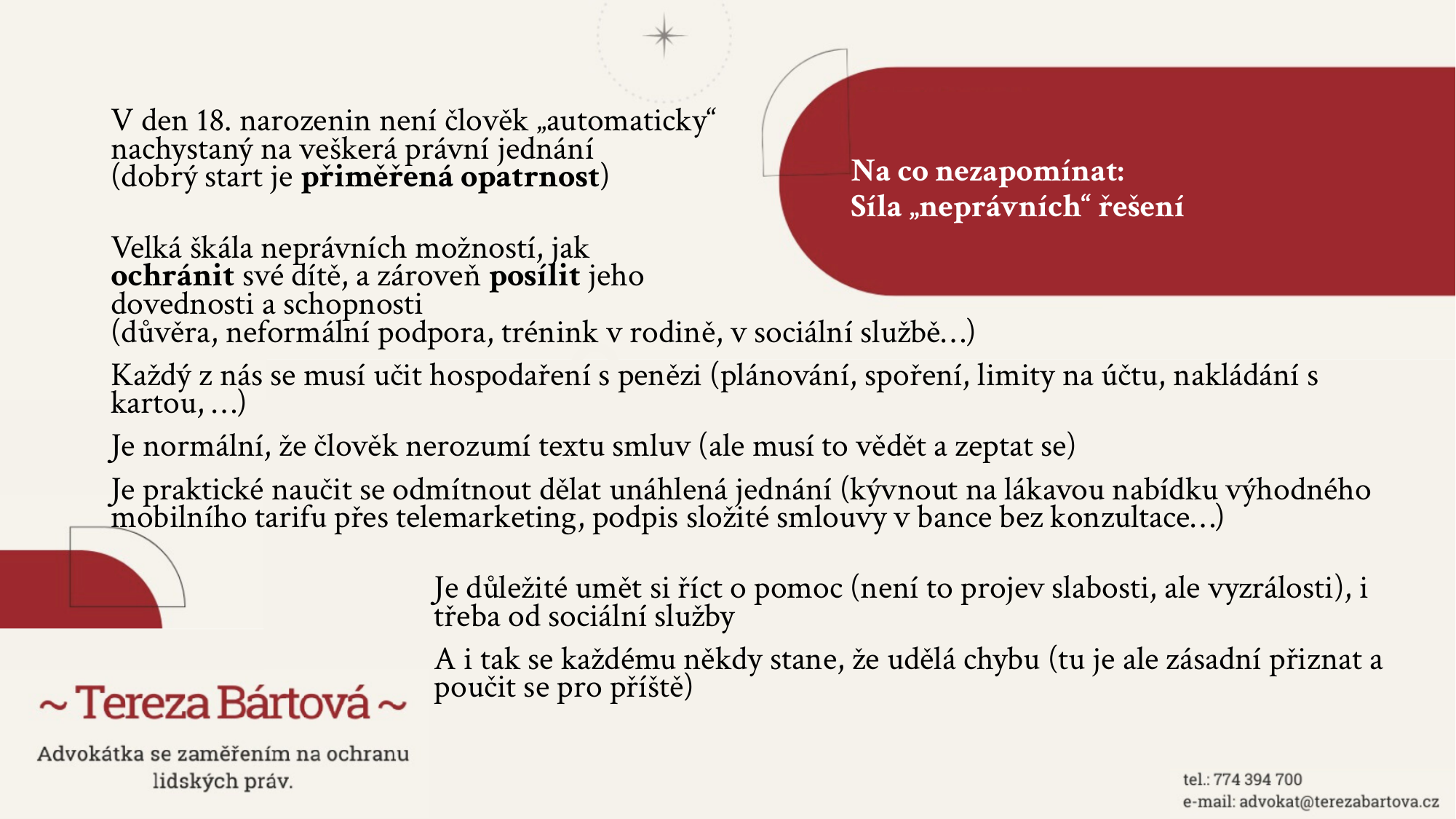

V den 18. narozenin není člověk „automaticky“
nachystaný na veškerá právní jednání
(dobrý start je přiměřená opatrnost)
Velká škála neprávních možností, jak
ochránit své dítě, a zároveň posílit jeho
dovednosti a schopnosti
(důvěra, neformální podpora, trénink v rodině, v sociální službě…)
Každý z nás se musí učit hospodaření s penězi (plánování, spoření, limity na účtu, nakládání s kartou, …)
Je normální, že člověk nerozumí textu smluv (ale musí to vědět a zeptat se)
Je praktické naučit se odmítnout dělat unáhlená jednání (kývnout na lákavou nabídku výhodného mobilního tarifu přes telemarketing, podpis složité smlouvy v bance bez konzultace…)

# Na co nezapomínat: Síla „neprávních“ řešení
Je důležité umět si říct o pomoc (není to projev slabosti, ale vyzrálosti), i třeba od sociální služby
A i tak se každému někdy stane, že udělá chybu (tu je ale zásadní přiznat a poučit se pro příště)